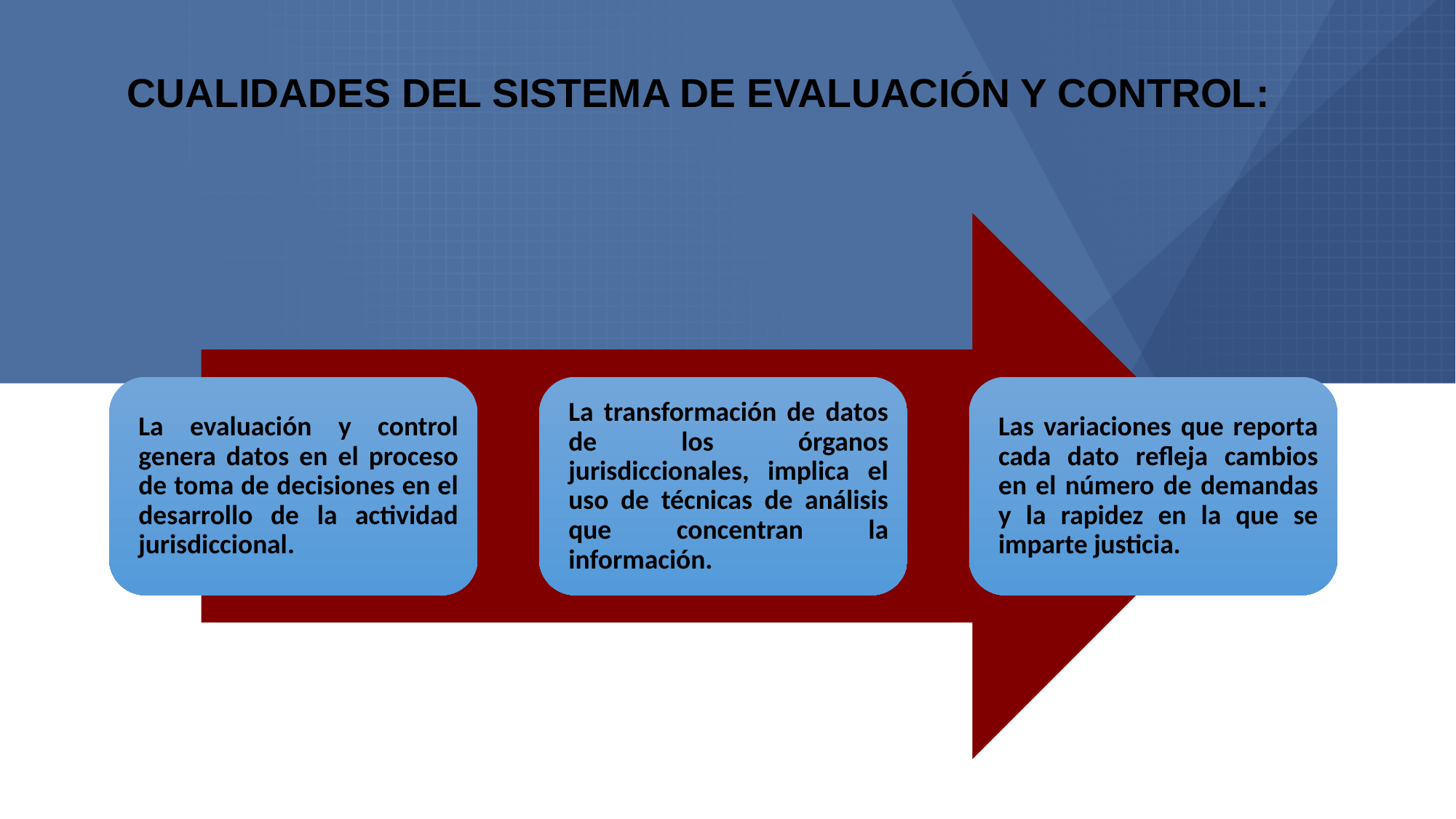

# CUALIDADES DEL SISTEMA DE EVALUACIÓN Y CONTROL:
La evaluación y control genera datos en el proceso de toma de decisiones en el desarrollo de la actividad jurisdiccional.
La transformación de datos de los órganos jurisdiccionales, implica el uso de técnicas de análisis que concentran la información.
Las variaciones que reporta cada dato refleja cambios en el número de demandas y la rapidez en la que se imparte justicia.